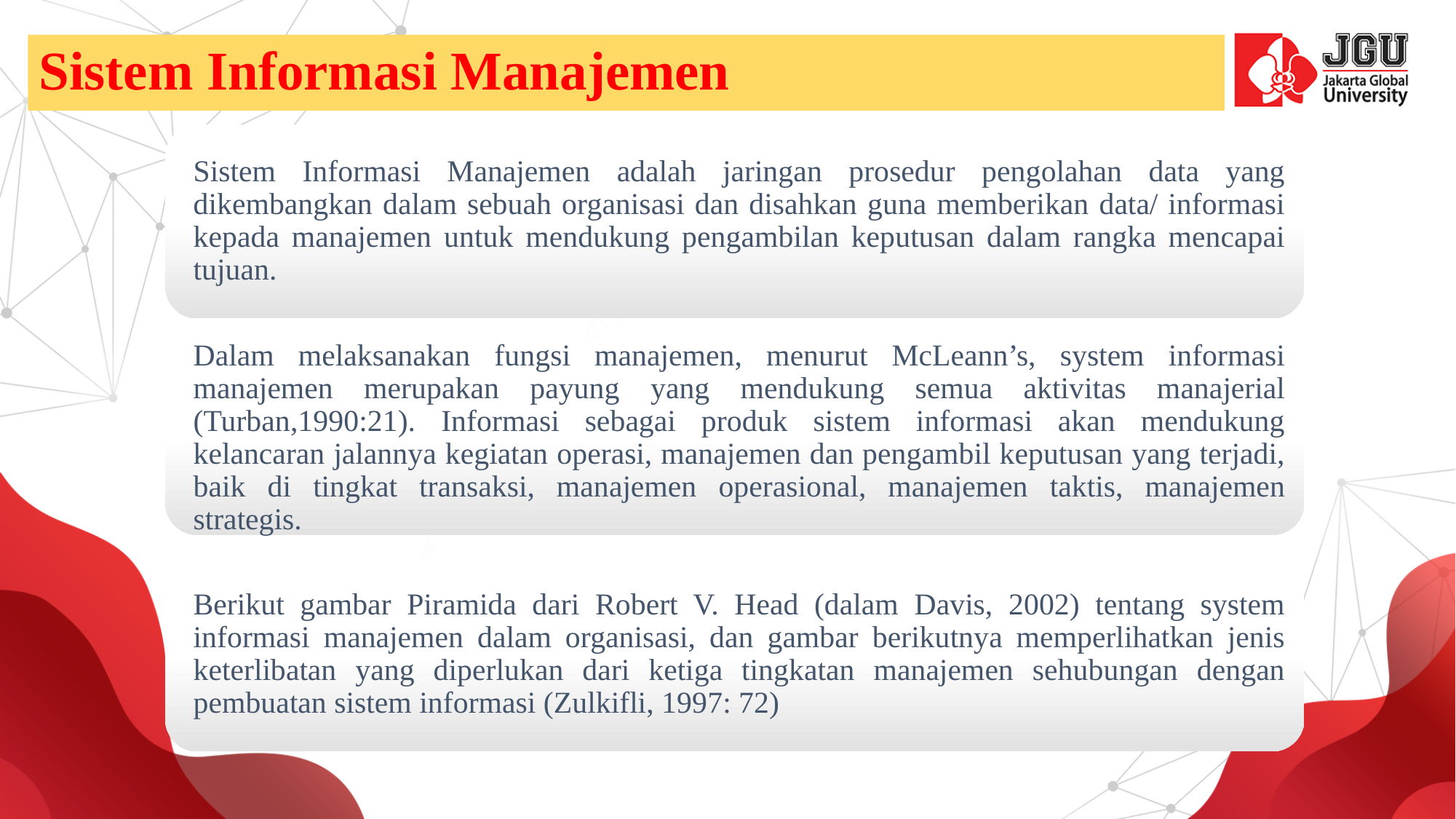

# Sistem Informasi Manajemen
Sistem Informasi Manajemen adalah jaringan prosedur pengolahan data yang dikembangkan dalam sebuah organisasi dan disahkan guna memberikan data/ informasi kepada manajemen untuk mendukung pengambilan keputusan dalam rangka mencapai tujuan.
Dalam melaksanakan fungsi manajemen, menurut McLeann’s, system informasi manajemen merupakan payung yang mendukung semua aktivitas manajerial (Turban,1990:21). Informasi sebagai produk sistem informasi akan mendukung kelancaran jalannya kegiatan operasi, manajemen dan pengambil keputusan yang terjadi, baik di tingkat transaksi, manajemen operasional, manajemen taktis, manajemen strategis.
Berikut gambar Piramida dari Robert V. Head (dalam Davis, 2002) tentang system informasi manajemen dalam organisasi, dan gambar berikutnya memperlihatkan jenis keterlibatan yang diperlukan dari ketiga tingkatan manajemen sehubungan dengan pembuatan sistem informasi (Zulkifli, 1997: 72)